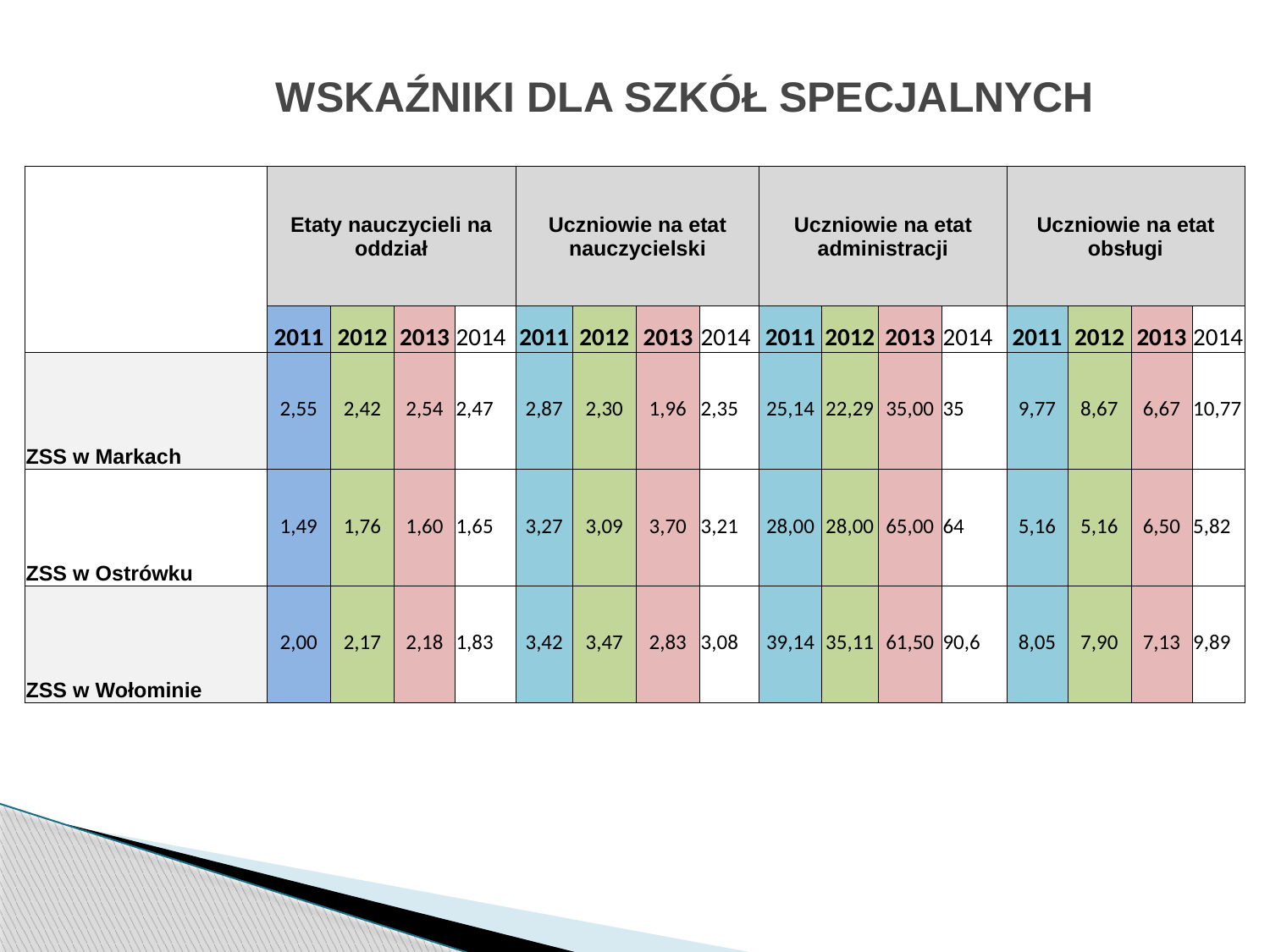

WSKAŹNIKI DLA SZKÓŁ SPECJALNYCH

|  | Etaty nauczycieli na oddział |  |  |  | Uczniowie na etat nauczycielski |  |  |  | Uczniowie na etat administracji |  |  |  | Uczniowie na etat obsługi |  |  |  |
| --- | --- | --- | --- | --- | --- | --- | --- | --- | --- | --- | --- | --- | --- | --- | --- | --- |
|  | 2011 | 2012 | 2013 | 2014 | 2011 | 2012 | 2013 | 2014 | 2011 | 2012 | 2013 | 2014 | 2011 | 2012 | 2013 | 2014 |
| ZSS w Markach | 2,55 | 2,42 | 2,54 | 2,47 | 2,87 | 2,30 | 1,96 | 2,35 | 25,14 | 22,29 | 35,00 | 35 | 9,77 | 8,67 | 6,67 | 10,77 |
| ZSS w Ostrówku | 1,49 | 1,76 | 1,60 | 1,65 | 3,27 | 3,09 | 3,70 | 3,21 | 28,00 | 28,00 | 65,00 | 64 | 5,16 | 5,16 | 6,50 | 5,82 |
| ZSS w Wołominie | 2,00 | 2,17 | 2,18 | 1,83 | 3,42 | 3,47 | 2,83 | 3,08 | 39,14 | 35,11 | 61,50 | 90,6 | 8,05 | 7,90 | 7,13 | 9,89 |